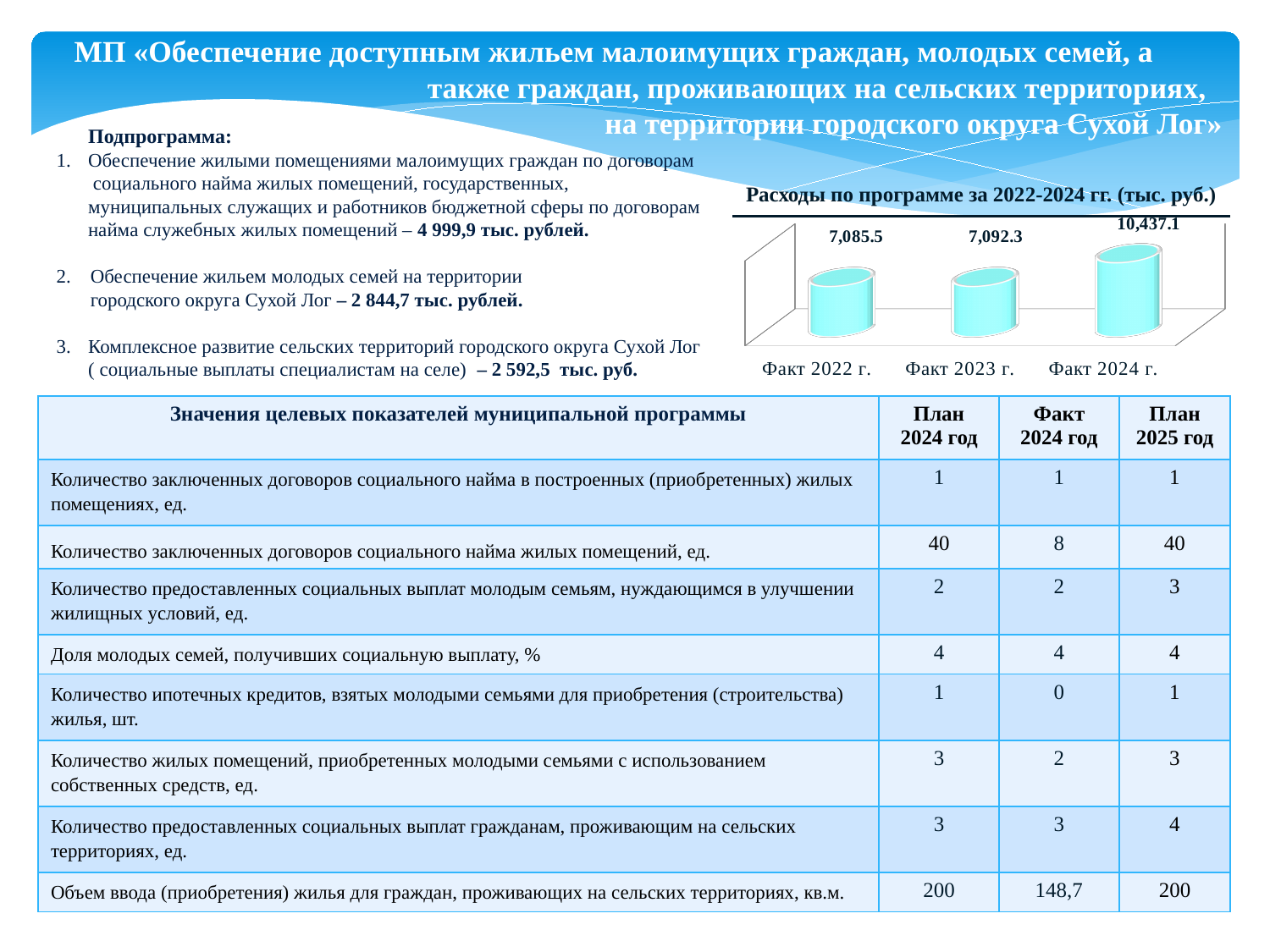

МП «Обеспечение доступным жильем малоимущих граждан, молодых семей, а                                     также граждан, проживающих на сельских территориях,
на территории городского округа Сухой Лог»
      Подпрограмма:
Обеспечение жилыми помещениями малоимущих граждан по договорам   социального найма жилых помещений, государственных, муниципальных служащих и работников бюджетной сферы по договорам найма служебных жилых помещений – 4 999,9 тыс. рублей.

2.    Обеспечение жильем молодых семей на территории
       городского округа Сухой Лог – 2 844,7 тыс. рублей.

Комплексное развитие сельских территорий городского округа Сухой Лог ( социальные выплаты специалистам на селе)  – 2 592,5  тыс. руб.

          Расходы по программе за 2022-2024 гг. (тыс. руб.)

[unsupported chart]

| Значения целевых показателей муниципальной программы | План 2024 год | Факт 2024 год | План 2025 год |
| --- | --- | --- | --- |
| Количество заключенных договоров социального найма в построенных (приобретенных) жилых помещениях, ед. | 1 | 1 | 1 |
| Количество заключенных договоров социального найма жилых помещений, ед. | 40 | 8 | 40 |
| Количество предоставленных социальных выплат молодым семьям, нуждающимся в улучшении жилищных условий, ед. | 2 | 2 | 3 |
| Доля молодых семей, получивших социальную выплату, % | 4 | 4 | 4 |
| Количество ипотечных кредитов, взятых молодыми семьями для приобретения (строительства) жилья, шт. | 1 | 0 | 1 |
| Количество жилых помещений, приобретенных молодыми семьями с использованием собственных средств, ед. | 3 | 2 | 3 |
| Количество предоставленных социальных выплат гражданам, проживающим на сельских территориях, ед. | 3 | 3 | 4 |
| Объем ввода (приобретения) жилья для граждан, проживающих на сельских территориях, кв.м. | 200 | 148,7 | 200 |